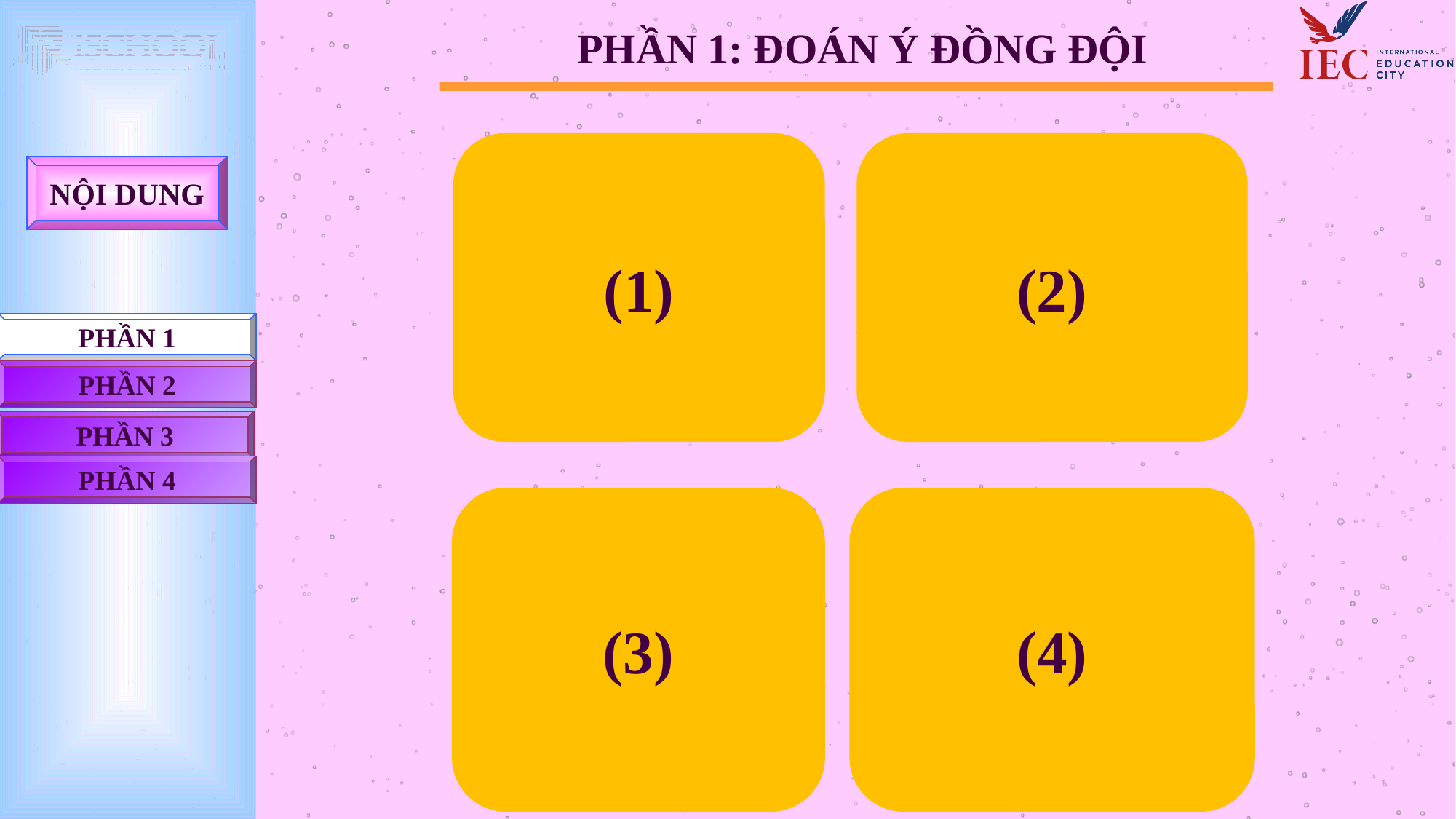

PHẦN 1: ĐOÁN Ý ĐỒNG ĐỘI

(1)
(2)
NỘI DUNG
Bác sĩ
(2) Giáo viên
(3) Kiến trúc sư
(4) Nhạc sĩ
(5) Stylist
(1) Diễn viên
(2) Y tá
(3) Lao công
(4) Dancer
(5) Bảo vệ
PHẦN 1
PHẦN 2
PHẦN 3
PHẦN 4
(1) Họa sĩ
(2) Nha sĩ
(3) Thợ điện
(4) Tiếp viên
hàng không
(5) Kỹ sư
(1)Photographer
(2) Thợ may
(3) Hướng dẫn viên
du lịch
(4) Người mẫu
(5) Lễ tân
(3)
(4)